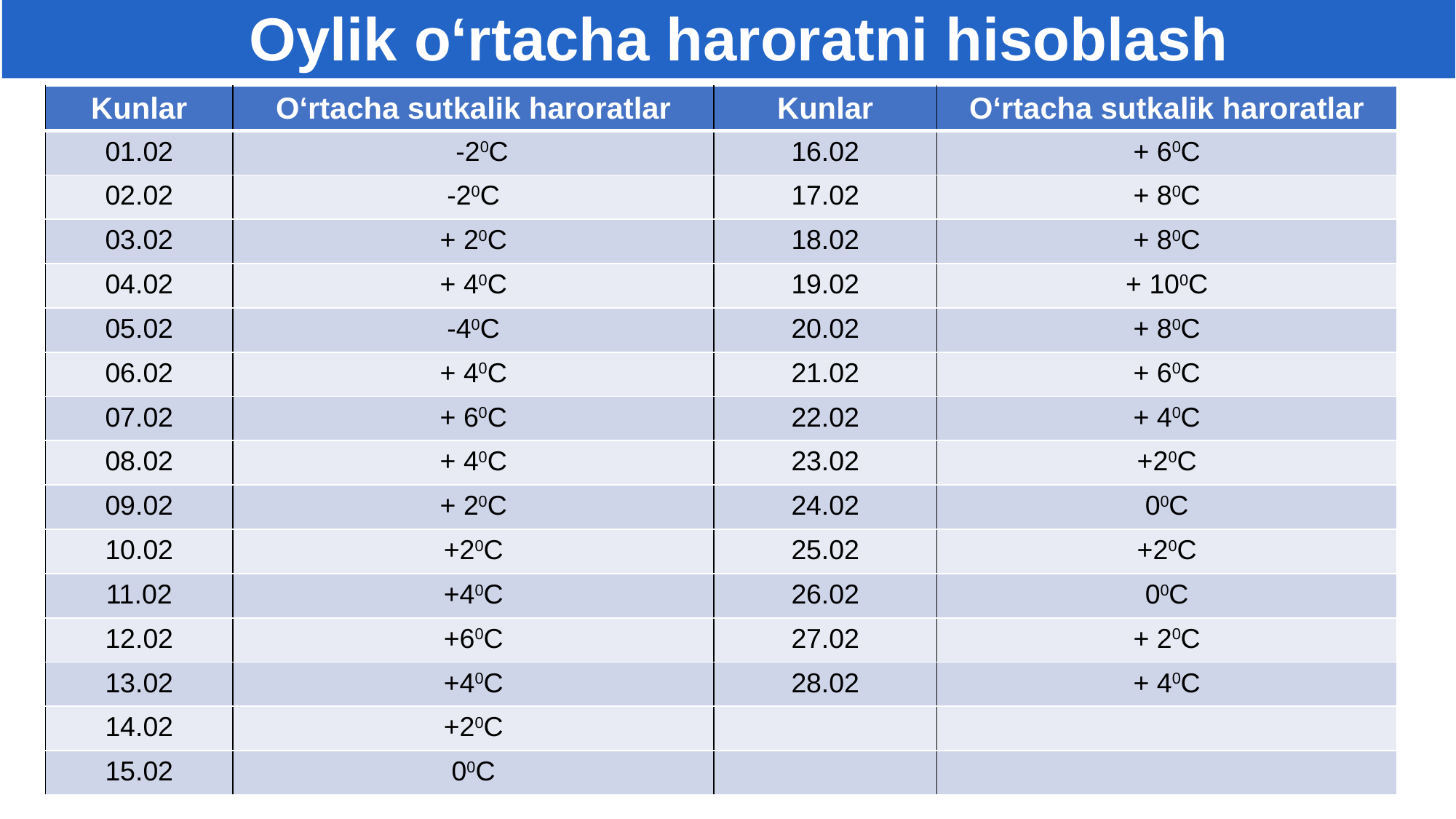

Oylik o‘rtacha haroratni hisoblash
| Kunlar | O‘rtacha sutkalik haroratlar | Kunlar | O‘rtacha sutkalik haroratlar |
| --- | --- | --- | --- |
| 01.02 | -20C | 16.02 | + 60C |
| 02.02 | -20C | 17.02 | + 80C |
| 03.02 | + 20C | 18.02 | + 80C |
| 04.02 | + 40C | 19.02 | + 100C |
| 05.02 | -40C | 20.02 | + 80C |
| 06.02 | + 40C | 21.02 | + 60C |
| 07.02 | + 60C | 22.02 | + 40C |
| 08.02 | + 40C | 23.02 | +20C |
| 09.02 | + 20C | 24.02 | 00C |
| 10.02 | +20C | 25.02 | +20C |
| 11.02 | +40C | 26.02 | 00C |
| 12.02 | +60C | 27.02 | + 20C |
| 13.02 | +40C | 28.02 | + 40C |
| 14.02 | +20C |  |  |
| 15.02 | 00C |  |  |